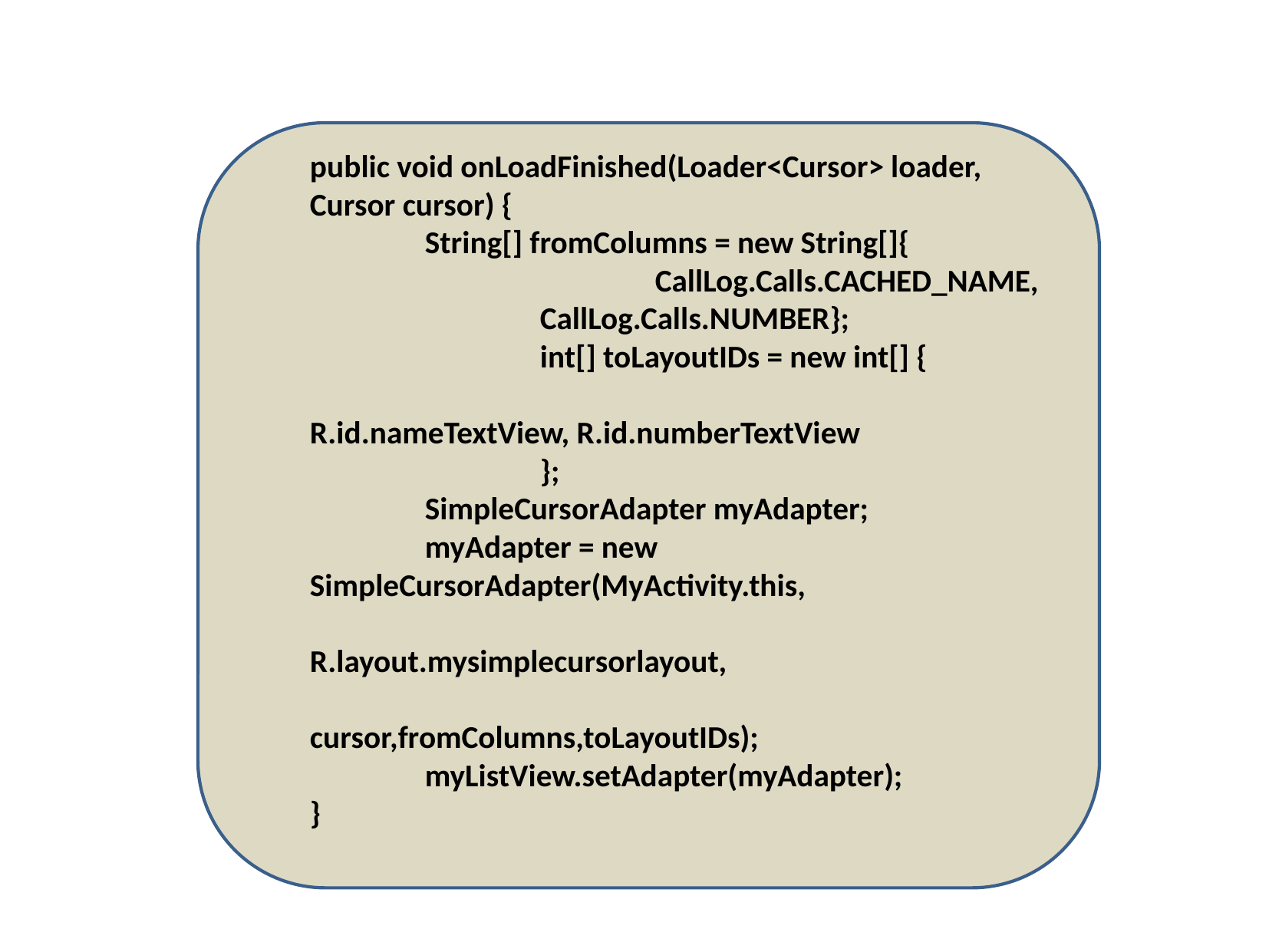

public void onLoadFinished(Loader<Cursor> loader, Cursor cursor) {
	String[] fromColumns = new String[]{ 				CallLog.Calls.CACHED_NAME,
		CallLog.Calls.NUMBER};
		int[] toLayoutIDs = new int[] { 						R.id.nameTextView, R.id.numberTextView
		};
	SimpleCursorAdapter myAdapter;
	myAdapter = new SimpleCursorAdapter(MyActivity.this,
				R.layout.mysimplecursorlayout,
				cursor,fromColumns,toLayoutIDs);
	myListView.setAdapter(myAdapter);
}